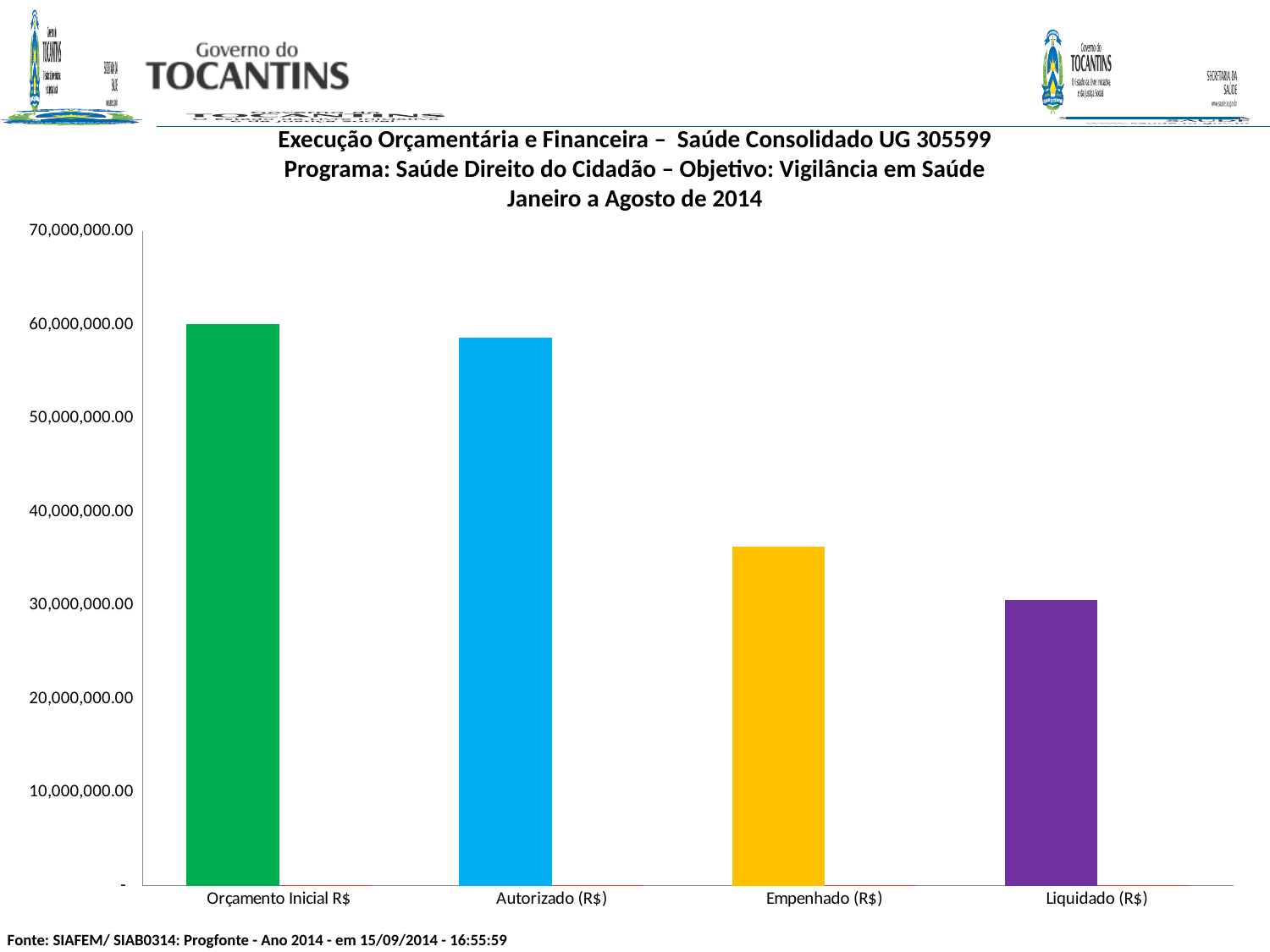

Execução Orçamentária e Financeira –  Saúde Consolidado UG 305599
Programa: Saúde Direito do Cidadão – Objetivo: Vigilância em Saúde
Janeiro a Agosto de 2014

### Chart

| Category | Valor (R$) | % |
|---|---|---|
| Orçamento Inicial R$ | 60070672.0 | 0.03812523307929263 |
| Autorizado (R$) | 58619338.0 | 0.03724450468885601 |
| Empenhado (R$) | 36225479.06 | 0.6179783036785612 |
| Liquidado (R$) | 30565663.1 | 0.843761459976121 |
Fonte: SIAFEM/ SIAB0314: Progfonte - Ano 2014 - em 15/09/2014 - 16:55:59